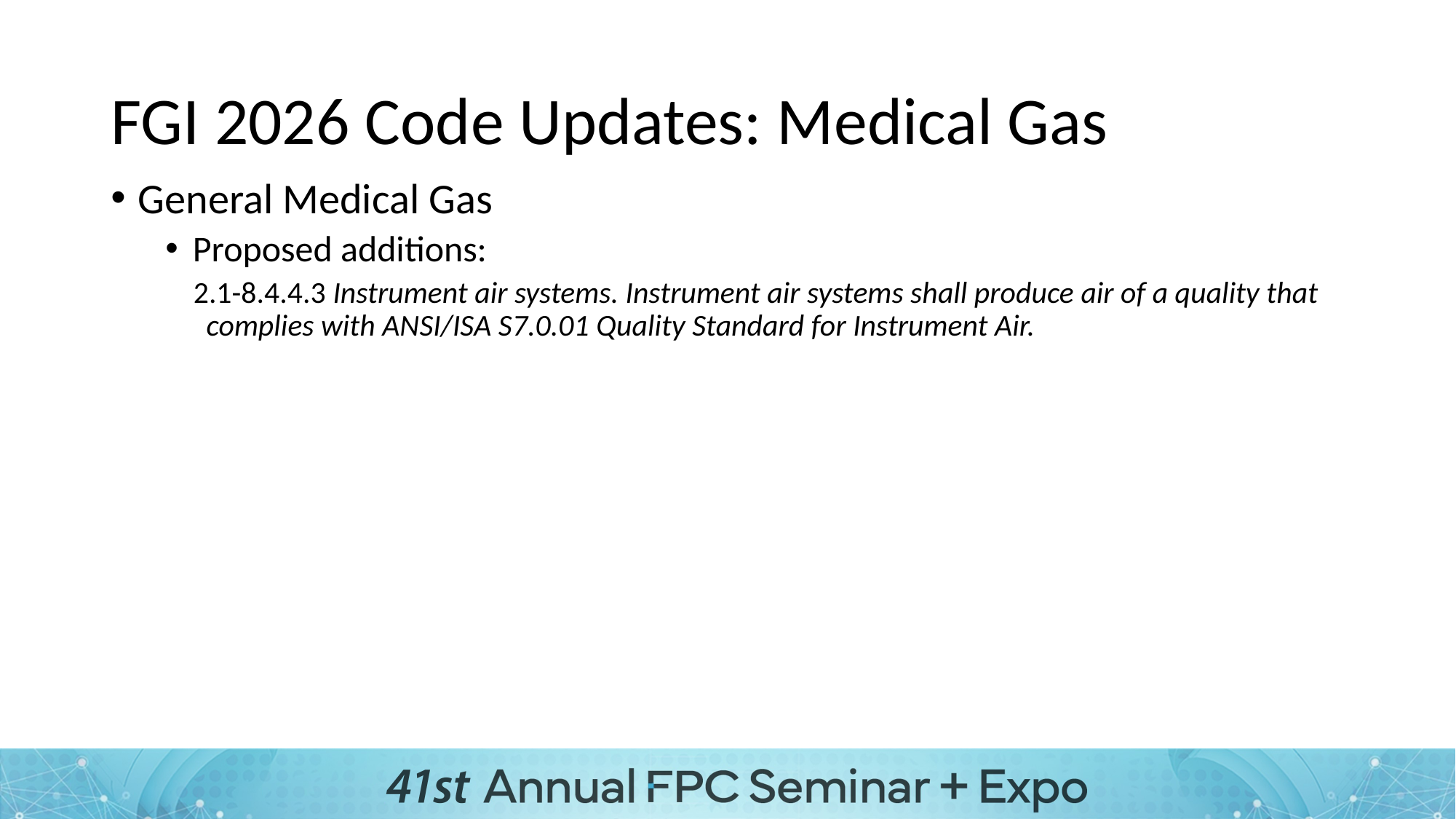

# FGI 2026 Code Updates: Medical Gas
General Medical Gas
Proposed additions:
2.1-8.4.4.3 Instrument air systems. Instrument air systems shall produce air of a quality that complies with ANSI/ISA S7.0.01 Quality Standard for Instrument Air.